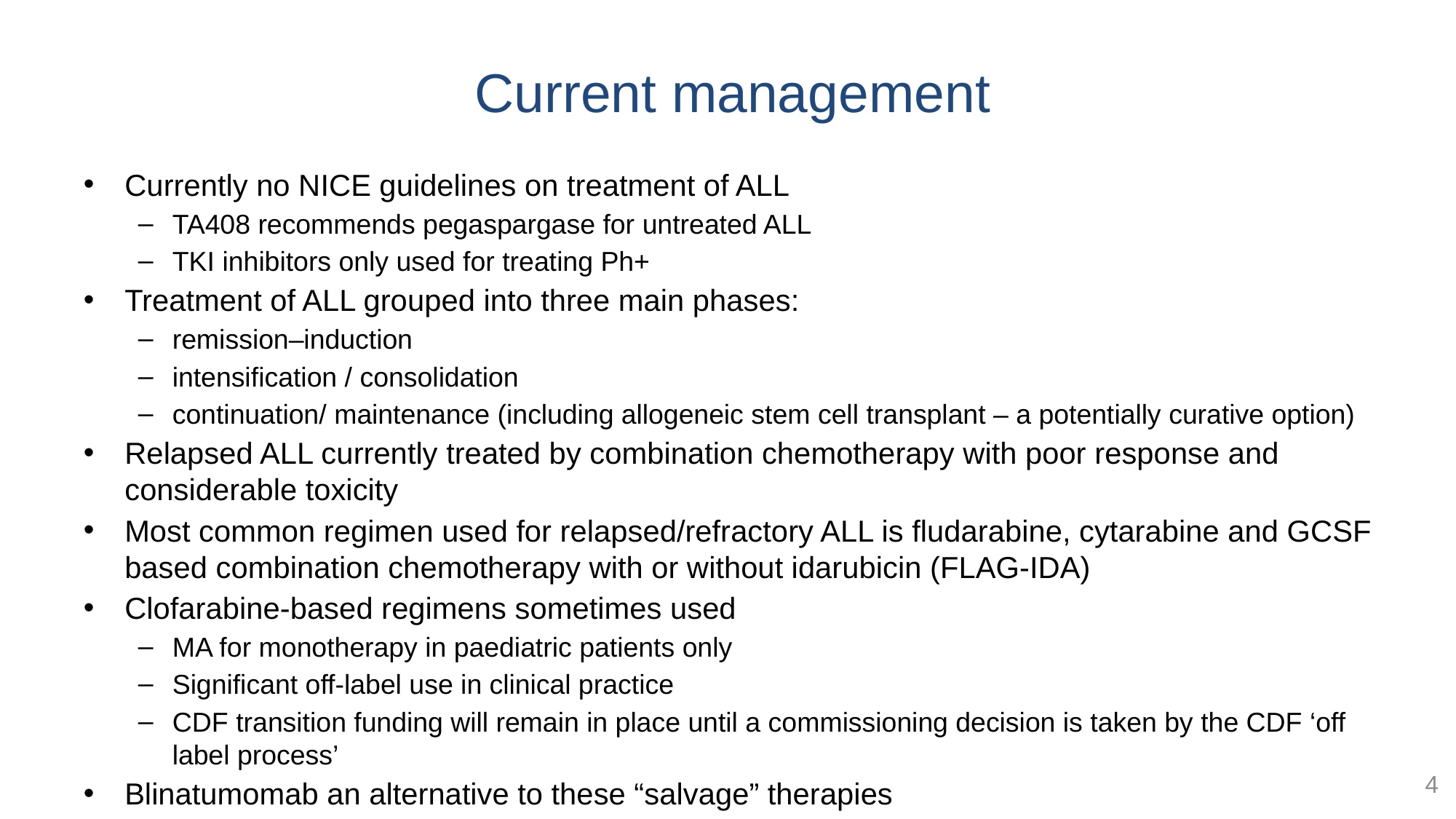

# Current management
Currently no NICE guidelines on treatment of ALL
TA408 recommends pegaspargase for untreated ALL
TKI inhibitors only used for treating Ph+
Treatment of ALL grouped into three main phases:
remission–induction
intensification / consolidation
continuation/ maintenance (including allogeneic stem cell transplant – a potentially curative option)
Relapsed ALL currently treated by combination chemotherapy with poor response and considerable toxicity
Most common regimen used for relapsed/refractory ALL is fludarabine, cytarabine and GCSF based combination chemotherapy with or without idarubicin (FLAG-IDA)
Clofarabine-based regimens sometimes used
MA for monotherapy in paediatric patients only
Significant off-label use in clinical practice
CDF transition funding will remain in place until a commissioning decision is taken by the CDF ‘off label process’
Blinatumomab an alternative to these “salvage” therapies

4